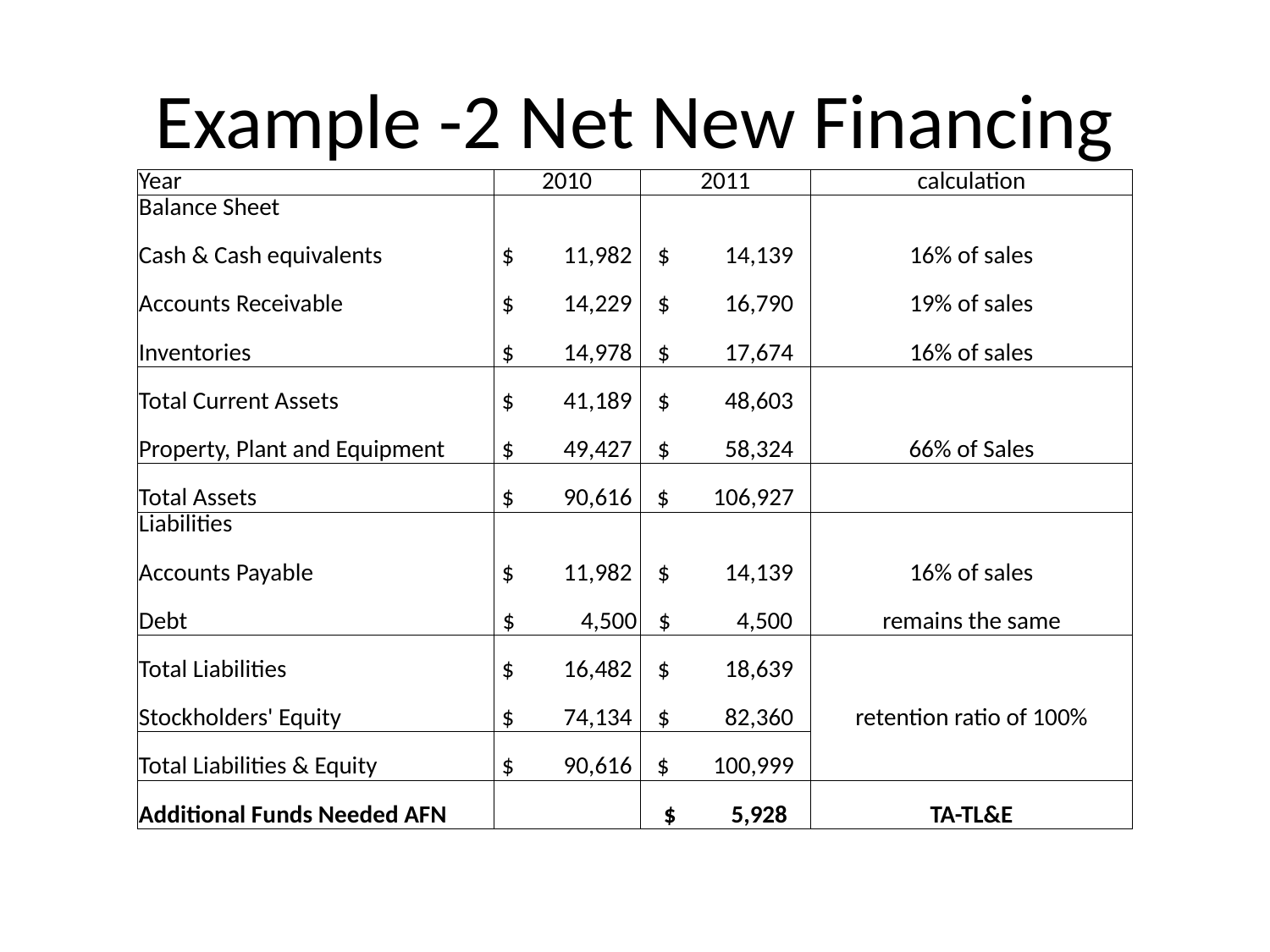

# Example -2 Net New Financing
| Year | 2010 | 2011 | calculation |
| --- | --- | --- | --- |
| Balance Sheet |  |  |  |
| Cash & Cash equivalents | $ 11,982 | $ 14,139 | 16% of sales |
| Accounts Receivable | $ 14,229 | $ 16,790 | 19% of sales |
| Inventories | $ 14,978 | $ 17,674 | 16% of sales |
| Total Current Assets | $ 41,189 | $ 48,603 |  |
| Property, Plant and Equipment | $ 49,427 | $ 58,324 | 66% of Sales |
| Total Assets | $ 90,616 | $ 106,927 |  |
| Liabilities |  |  |  |
| Accounts Payable | $ 11,982 | $ 14,139 | 16% of sales |
| Debt | $ 4,500 | $ 4,500 | remains the same |
| Total Liabilities | $ 16,482 | $ 18,639 |  |
| Stockholders' Equity | $ 74,134 | $ 82,360 | retention ratio of 100% |
| Total Liabilities & Equity | $ 90,616 | $ 100,999 |  |
| Additional Funds Needed AFN |  | $ 5,928 | TA-TL&E |